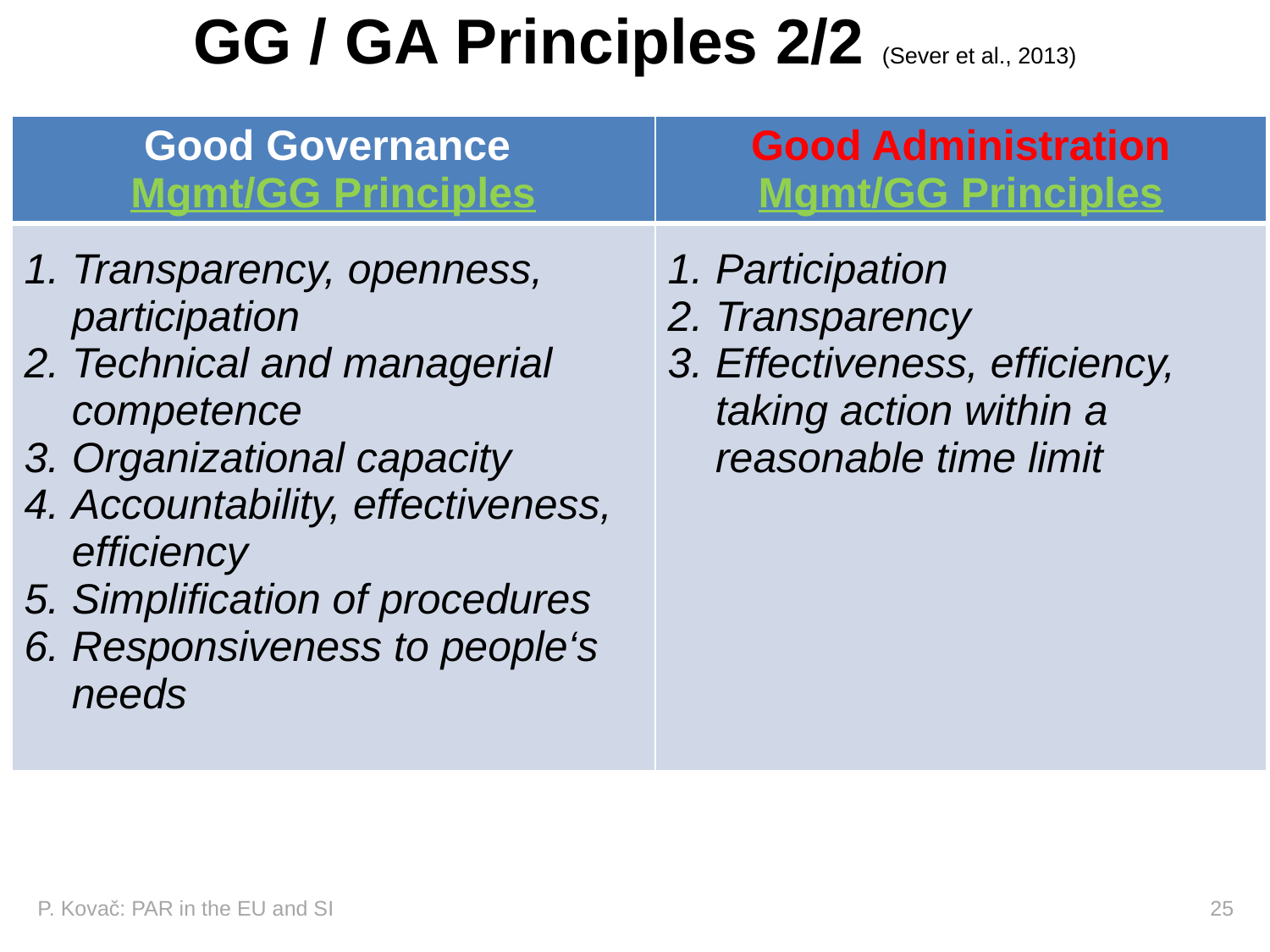

# GG / GA Principles 2/2 (Sever et al., 2013)
| Good Governance Mgmt/GG Principles | Good Administration Mgmt/GG Principles |
| --- | --- |
| Transparency, openness, participation Technical and managerial competence Organizational capacity Accountability, effectiveness, efficiency Simplification of procedures Responsiveness to people‘s needs | Participation Transparency Effectiveness, efficiency, taking action within a reasonable time limit |
P. Kovač: PAR in the EU and SI                                  				  		     25